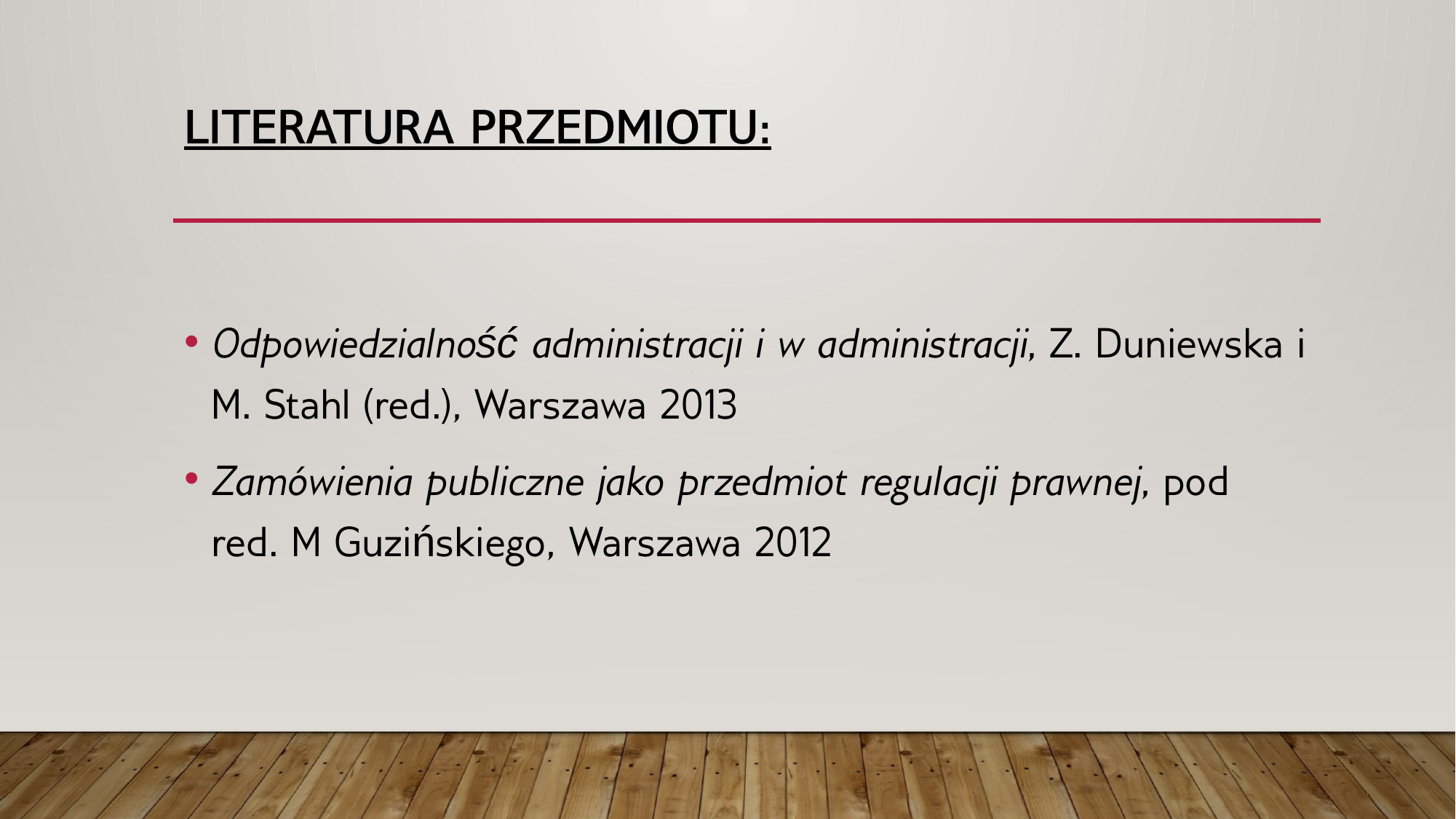

# Literatura przedmiotu:

Odpowiedzialność administracji i w administracji, Z. Duniewska i M. Stahl (red.), Warszawa 2013
Zamówienia publiczne jako przedmiot regulacji prawnej, pod red. M Guzińskiego, Warszawa 2012